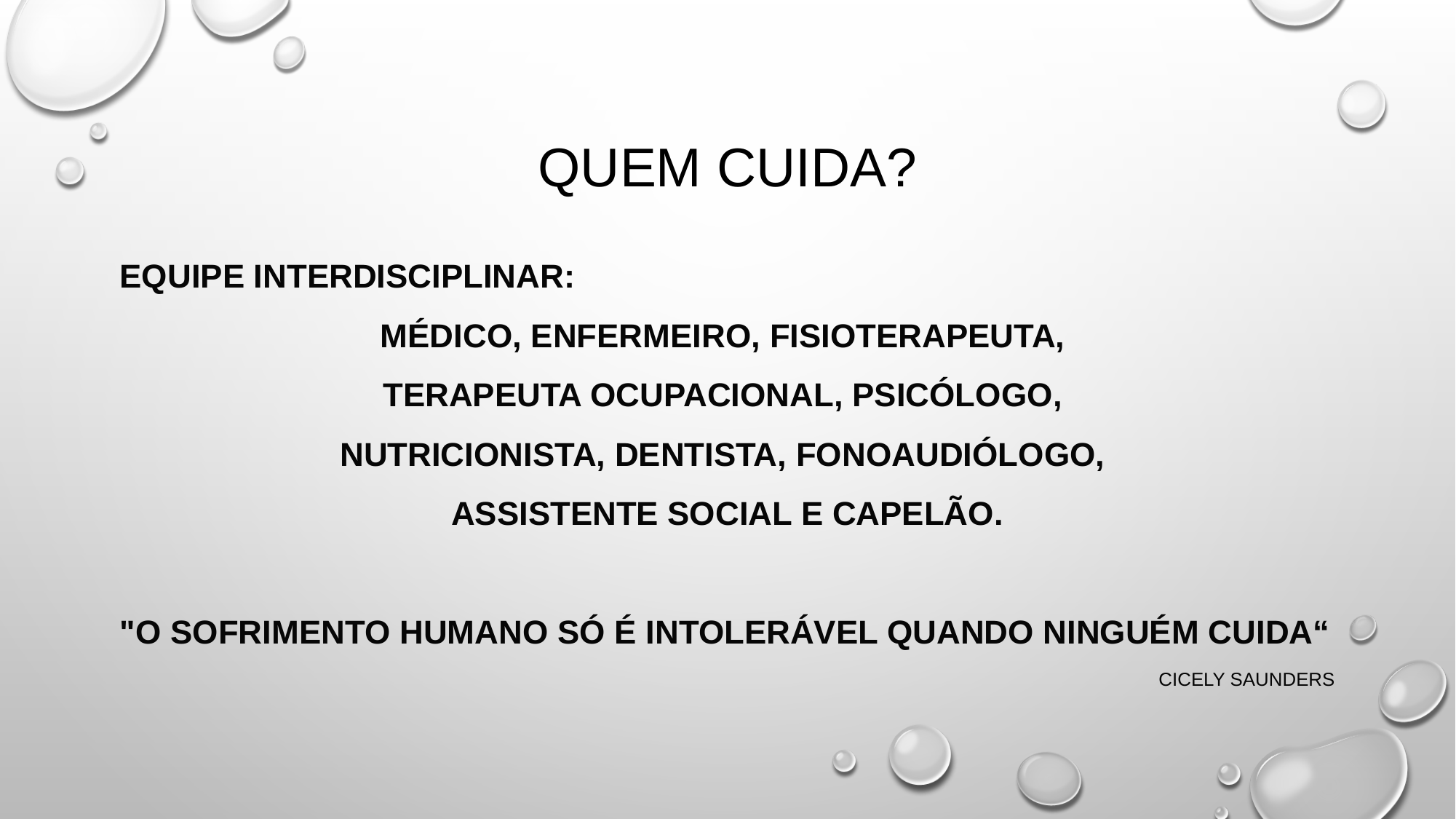

# Quem cuida?
Equipe INTERDISCIPLINAR:
Médico, Enfermeiro, Fisioterapeuta,
Terapeuta Ocupacional, Psicólogo,
Nutricionista, Dentista, Fonoaudiólogo,
Assistente Social e Capelão.

"O sofrimento humano só é intolerável quando ninguém cuida“
Cicely Saunders